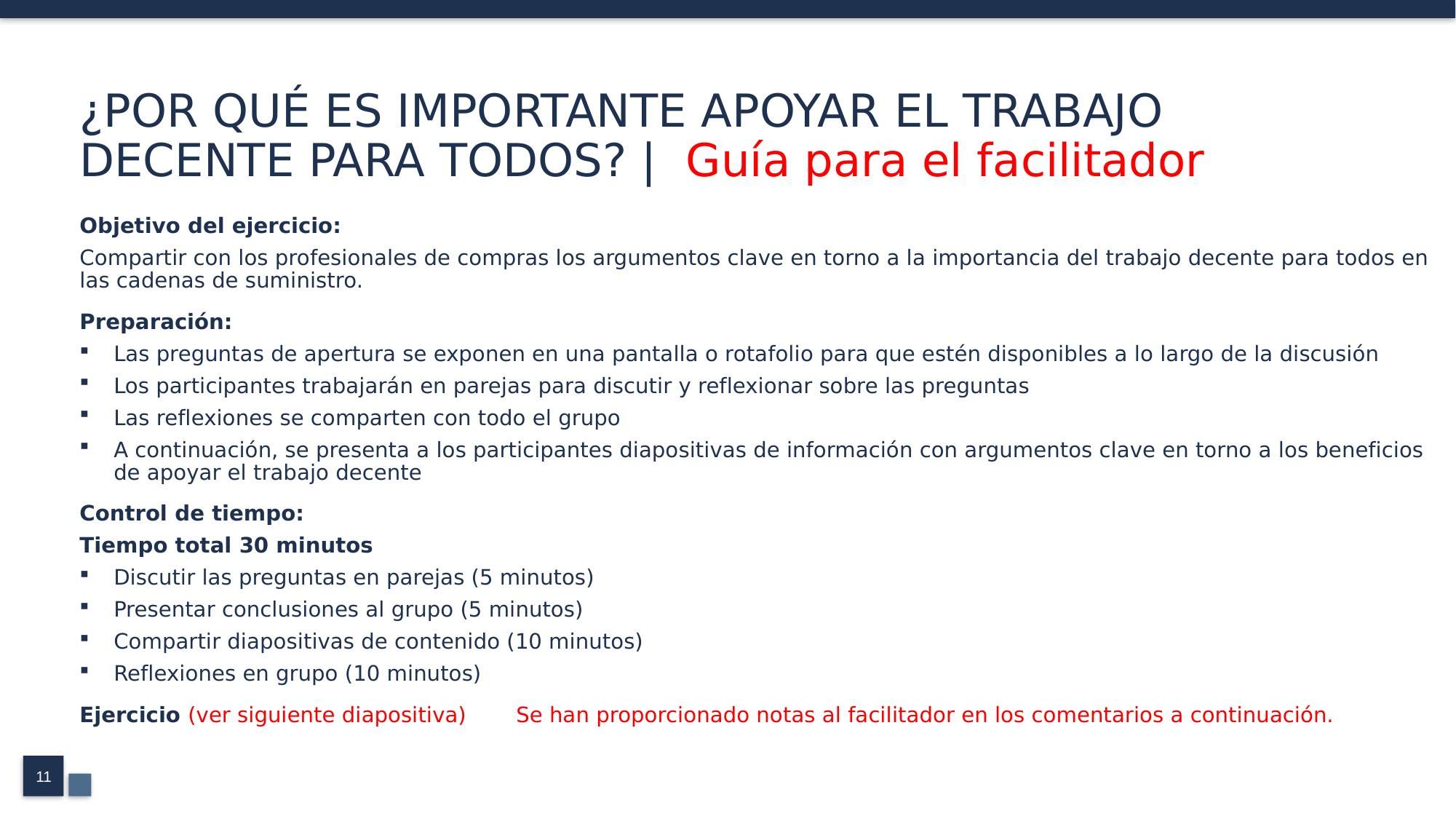

# ¿POR QUÉ ES IMPORTANTE APOYAR EL TRABAJO DECENTE PARA TODOS? |  Guía para el facilitador

Objetivo del ejercicio:
Compartir con los profesionales de compras los argumentos clave en torno a la importancia del trabajo decente para todos en las cadenas de suministro.
Preparación:
Las preguntas de apertura se exponen en una pantalla o rotafolio para que estén disponibles a lo largo de la discusión
Los participantes trabajarán en parejas para discutir y reflexionar sobre las preguntas
Las reflexiones se comparten con todo el grupo
A continuación, se presenta a los participantes diapositivas de información con argumentos clave en torno a los beneficios de apoyar el trabajo decente
Control de tiempo:
Tiempo total 30 minutos
Discutir las preguntas en parejas (5 minutos)
Presentar conclusiones al grupo (5 minutos)
Compartir diapositivas de contenido (10 minutos)
Reflexiones en grupo (10 minutos)
Ejercicio (ver siguiente diapositiva)	Se han proporcionado notas al facilitador en los comentarios a continuación.

11